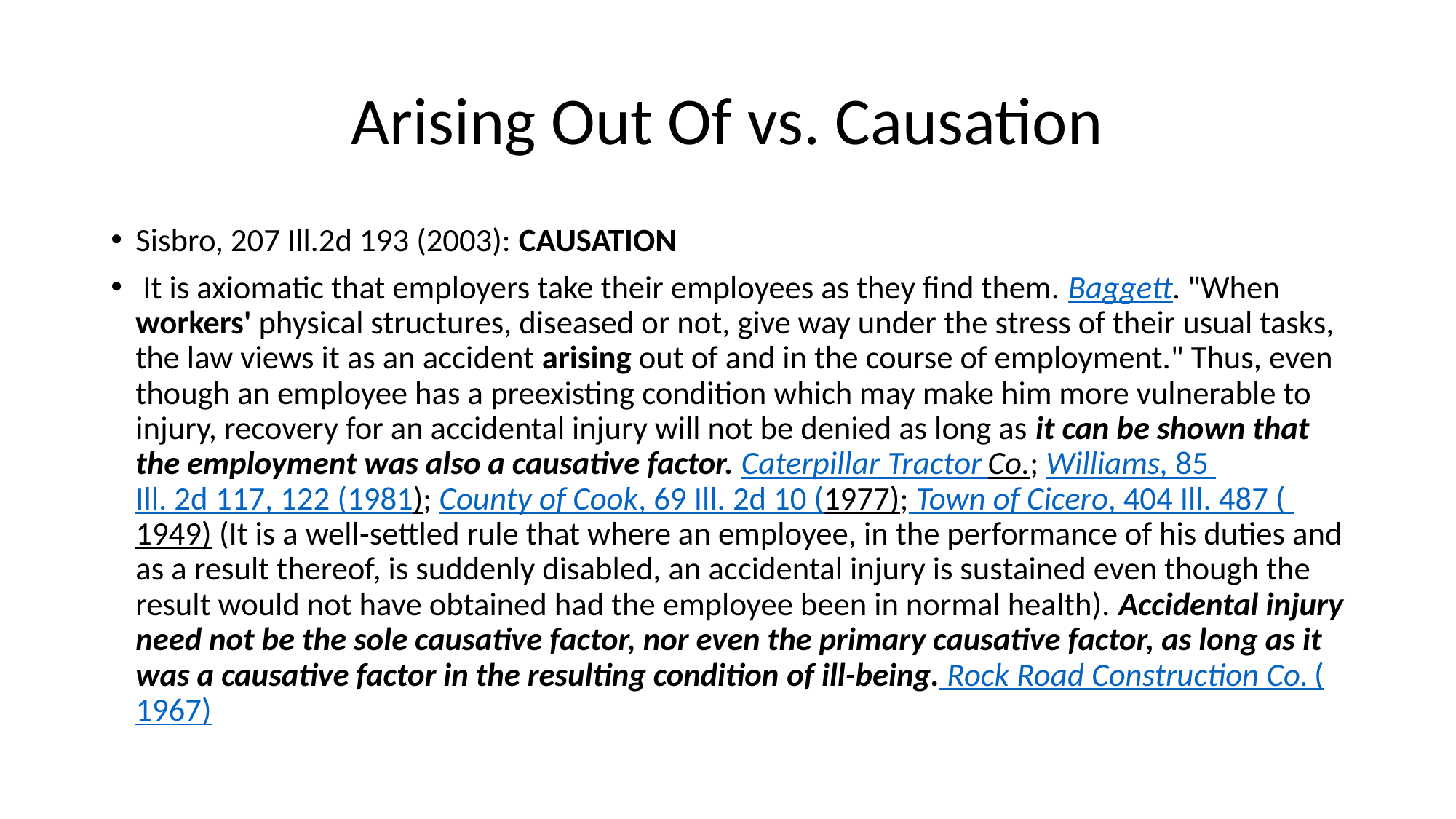

# Arising Out Of vs. Causation
Sisbro, 207 Ill.2d 193 (2003): CAUSATION
 It is axiomatic that employers take their employees as they find them. Baggett. "When workers' physical structures, diseased or not, give way under the stress of their usual tasks, the law views it as an accident arising out of and in the course of employment." Thus, even though an employee has a preexisting condition which may make him more vulnerable to injury, recovery for an accidental injury will not be denied as long as it can be shown that the employment was also a causative factor. Caterpillar Tractor Co.; Williams, 85 Ill. 2d 117, 122 (1981); County of Cook, 69 Ill. 2d 10 (1977); Town of Cicero, 404 Ill. 487 ( 1949) (It is a well-settled rule that where an employee, in the performance of his duties and as a result thereof, is suddenly disabled, an accidental injury is sustained even though the result would not have obtained had the employee been in normal health). Accidental injury need not be the sole causative factor, nor even the primary causative factor, as long as it was a causative factor in the resulting condition of ill-being. Rock Road Construction Co. (1967)